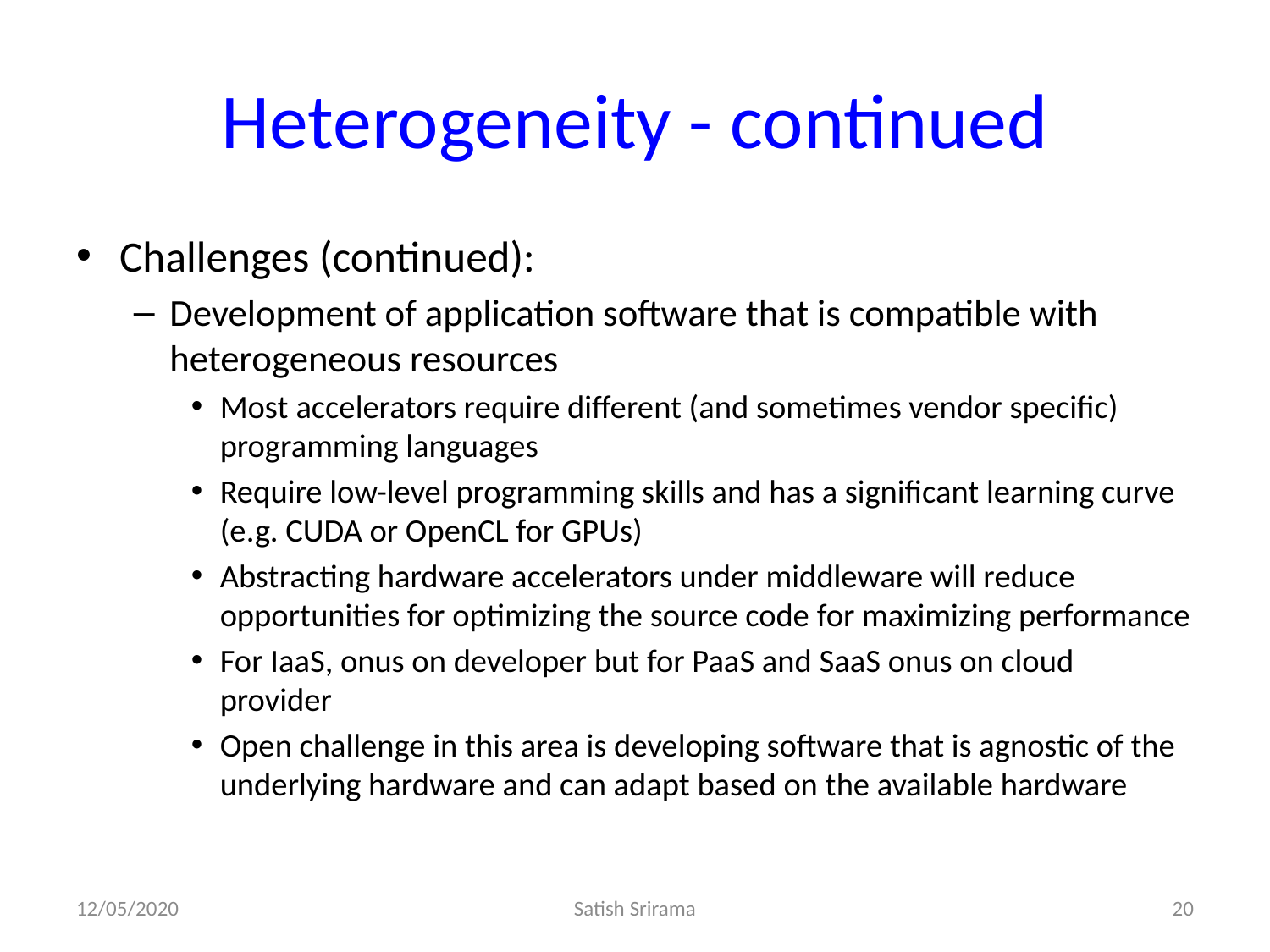

# Heterogeneity - continued
Challenges (continued):
Development of application software that is compatible with heterogeneous resources
Most accelerators require different (and sometimes vendor specific) programming languages
Require low-level programming skills and has a significant learning curve (e.g. CUDA or OpenCL for GPUs)
Abstracting hardware accelerators under middleware will reduce opportunities for optimizing the source code for maximizing performance
For IaaS, onus on developer but for PaaS and SaaS onus on cloud provider
Open challenge in this area is developing software that is agnostic of the underlying hardware and can adapt based on the available hardware

12/05/2020
Satish Srirama
20